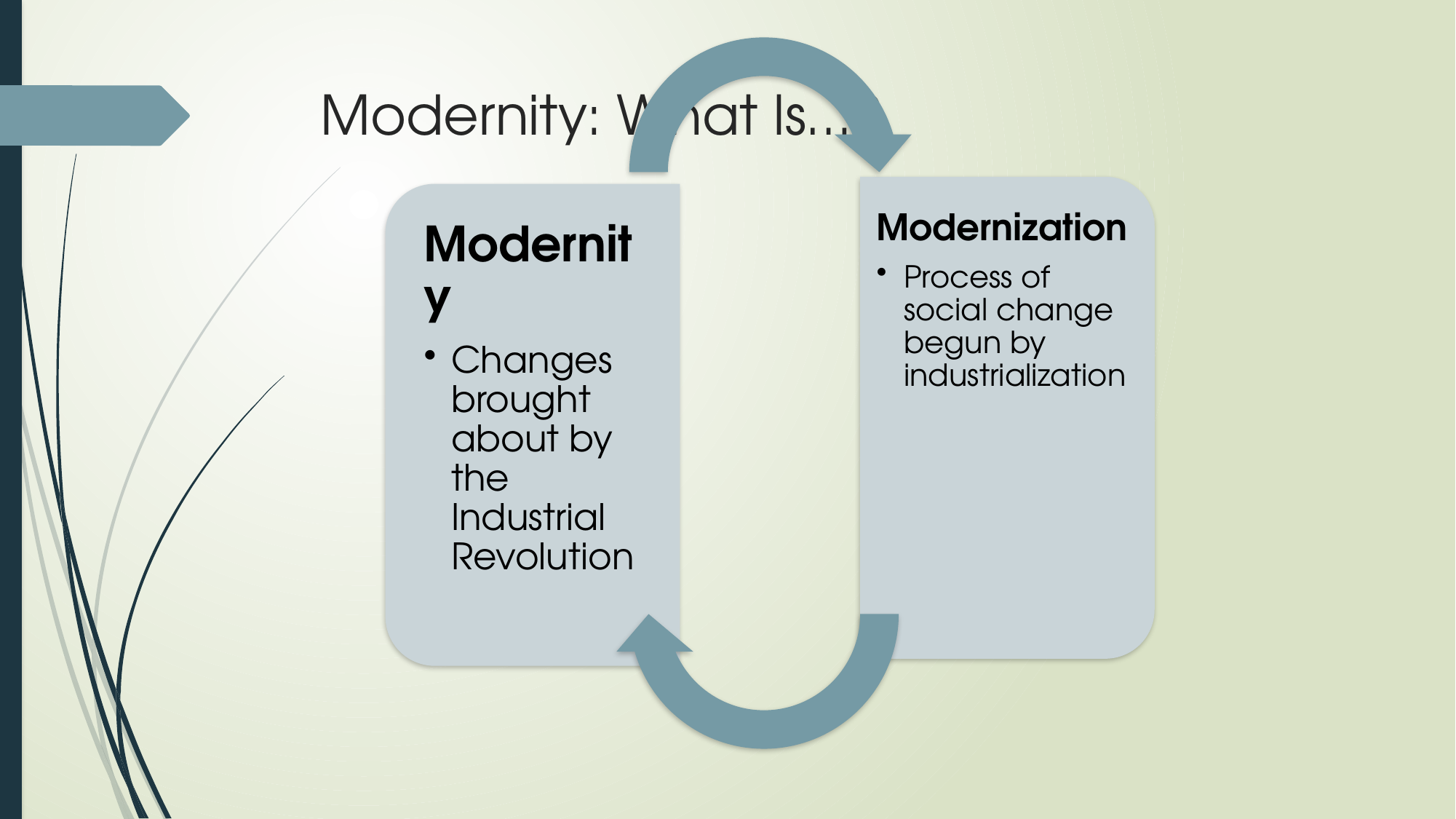

Modernity
Changes brought about by the Industrial Revolution
Modernization
Process of social change begun by industrialization
# Modernity: What Is…?